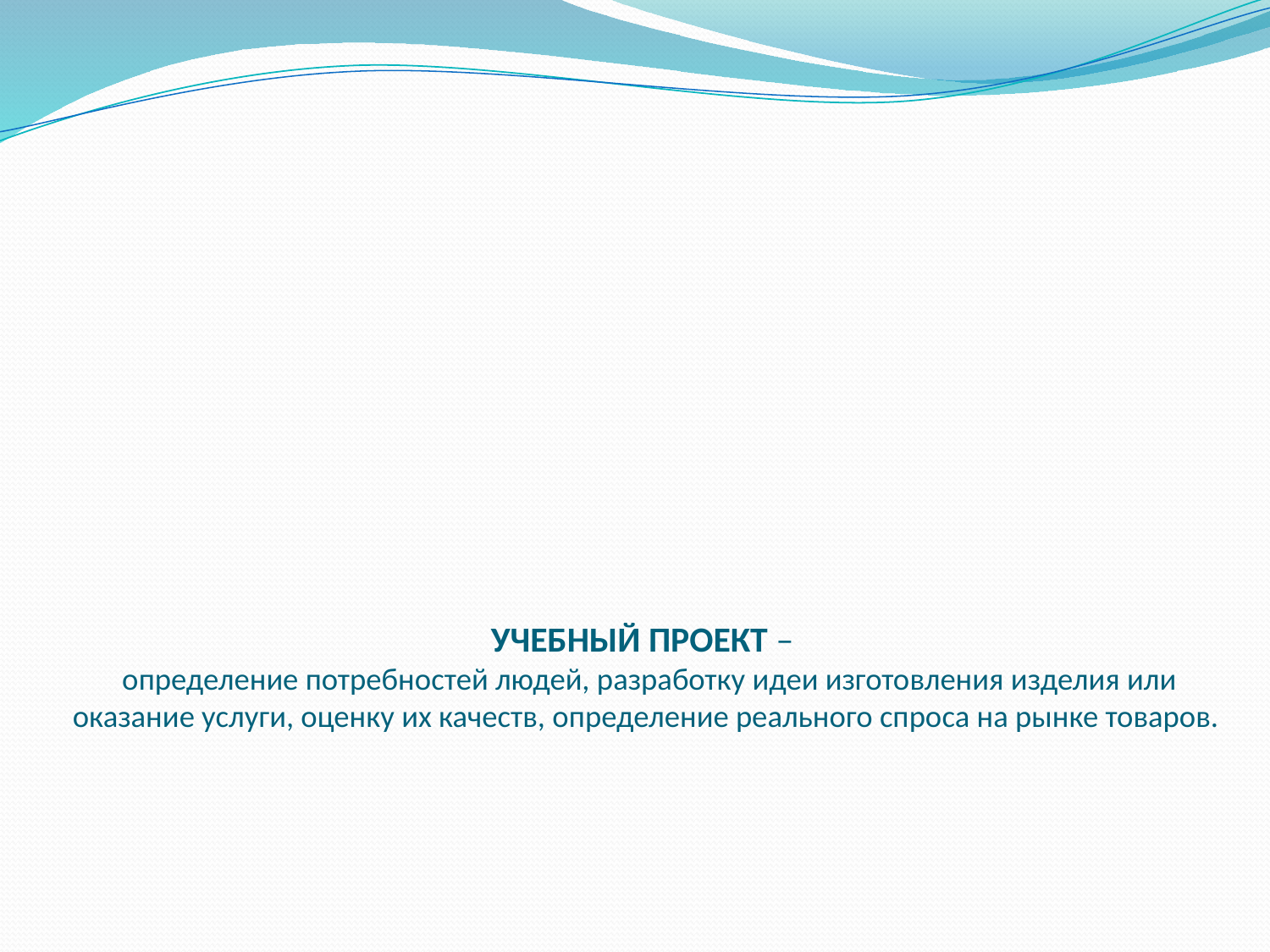

# УЧЕБНЫЙ ПРОЕКТ – определение потребностей людей, разработку идеи изготовления изделия или оказание услуги, оценку их качеств, определение реального спроса на рынке товаров.